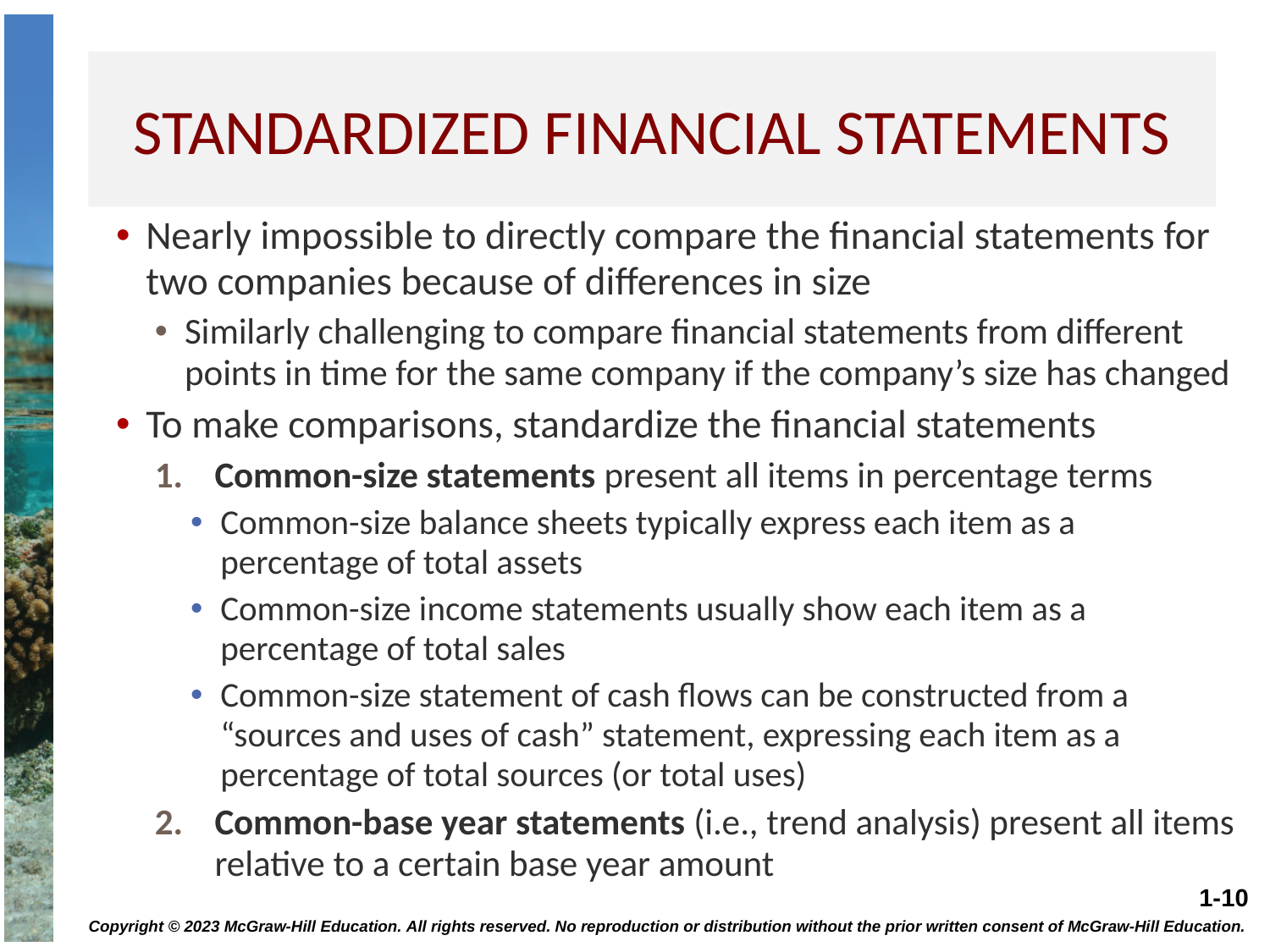

# Standardized Financial Statements
Nearly impossible to directly compare the financial statements for two companies because of differences in size
Similarly challenging to compare financial statements from different points in time for the same company if the company’s size has changed
To make comparisons, standardize the financial statements
Common-size statements present all items in percentage terms
Common-size balance sheets typically express each item as a percentage of total assets
Common-size income statements usually show each item as a percentage of total sales
Common-size statement of cash flows can be constructed from a “sources and uses of cash” statement, expressing each item as a percentage of total sources (or total uses)
Common-base year statements (i.e., trend analysis) present all items relative to a certain base year amount
Copyright © 2023 McGraw-Hill Education. All rights reserved. No reproduction or distribution without the prior written consent of McGraw-Hill Education.